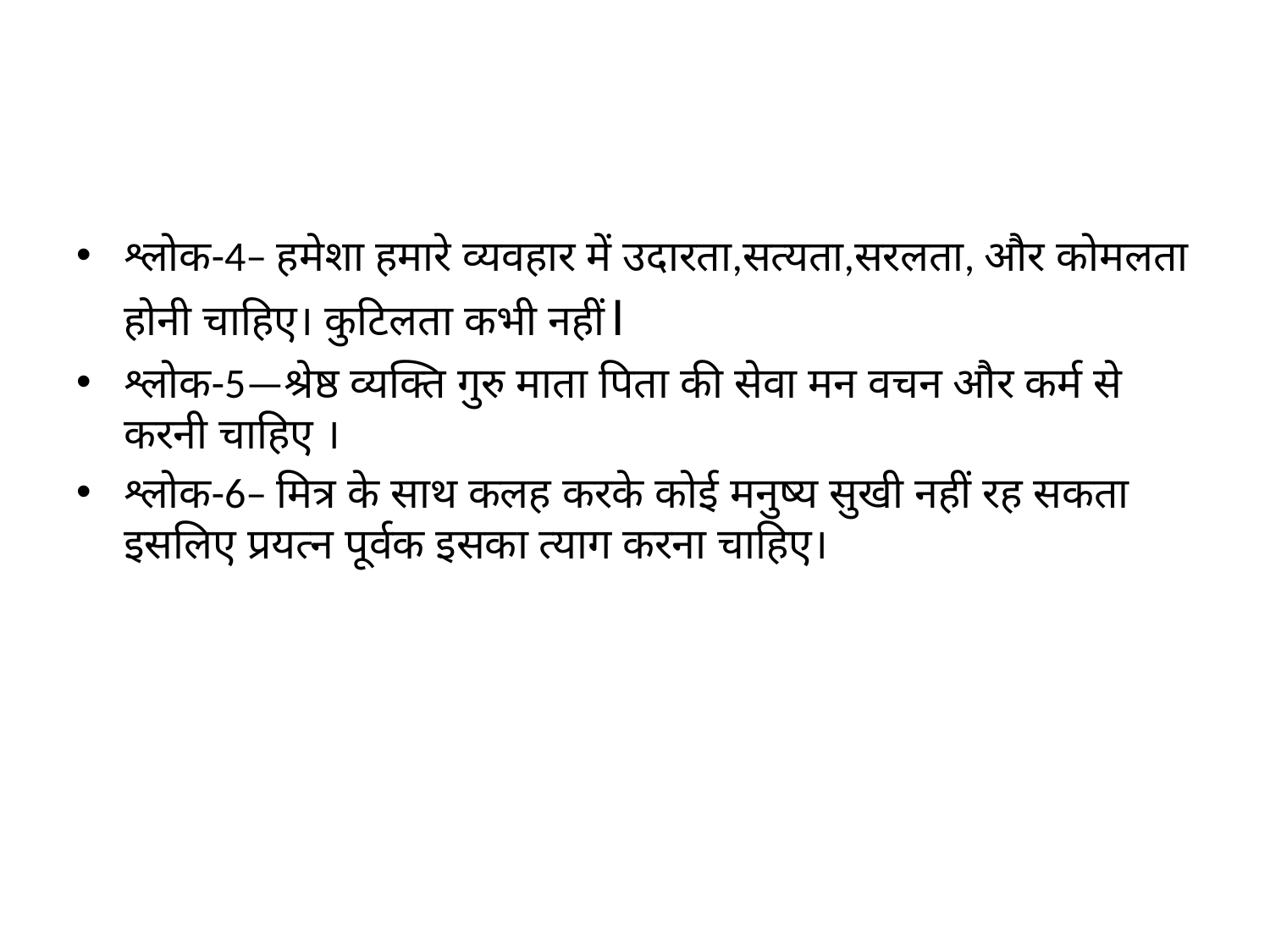

#
श्लोक-4– हमेशा हमारे व्यवहार में उदारता,सत्यता,सरलता, और कोमलता होनी चाहिए। कुटिलता कभी नहीं।
श्लोक-5—श्रेष्ठ व्यक्ति गुरु माता पिता की सेवा मन वचन और कर्म से करनी चाहिए ।
श्लोक-6– मित्र के साथ कलह करके कोई मनुष्य सुखी नहीं रह सकता इसलिए प्रयत्न पूर्वक इसका त्याग करना चाहिए।